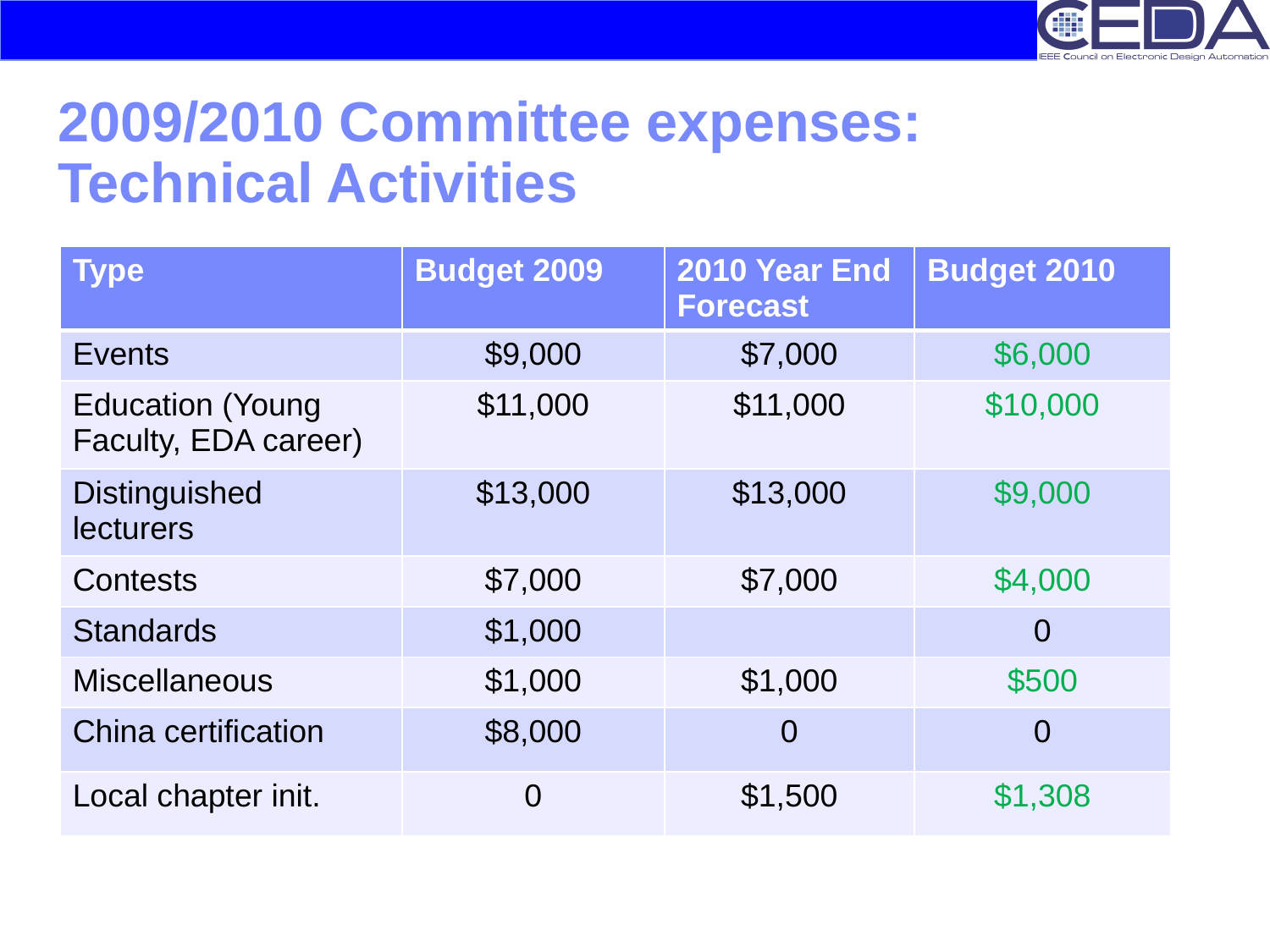

# 2009/2010 Committee expenses: Technical Activities
| Type | Budget 2009 | 2010 Year End Forecast | Budget 2010 |
| --- | --- | --- | --- |
| Events | $9,000 | $7,000 | $6,000 |
| Education (Young Faculty, EDA career) | $11,000 | $11,000 | $10,000 |
| Distinguished lecturers | $13,000 | $13,000 | $9,000 |
| Contests | $7,000 | $7,000 | $4,000 |
| Standards | $1,000 |  | 0 |
| Miscellaneous | $1,000 | $1,000 | $500 |
| China certification | $8,000 | 0 | 0 |
| Local chapter init. | 0 | $1,500 | $1,308 |